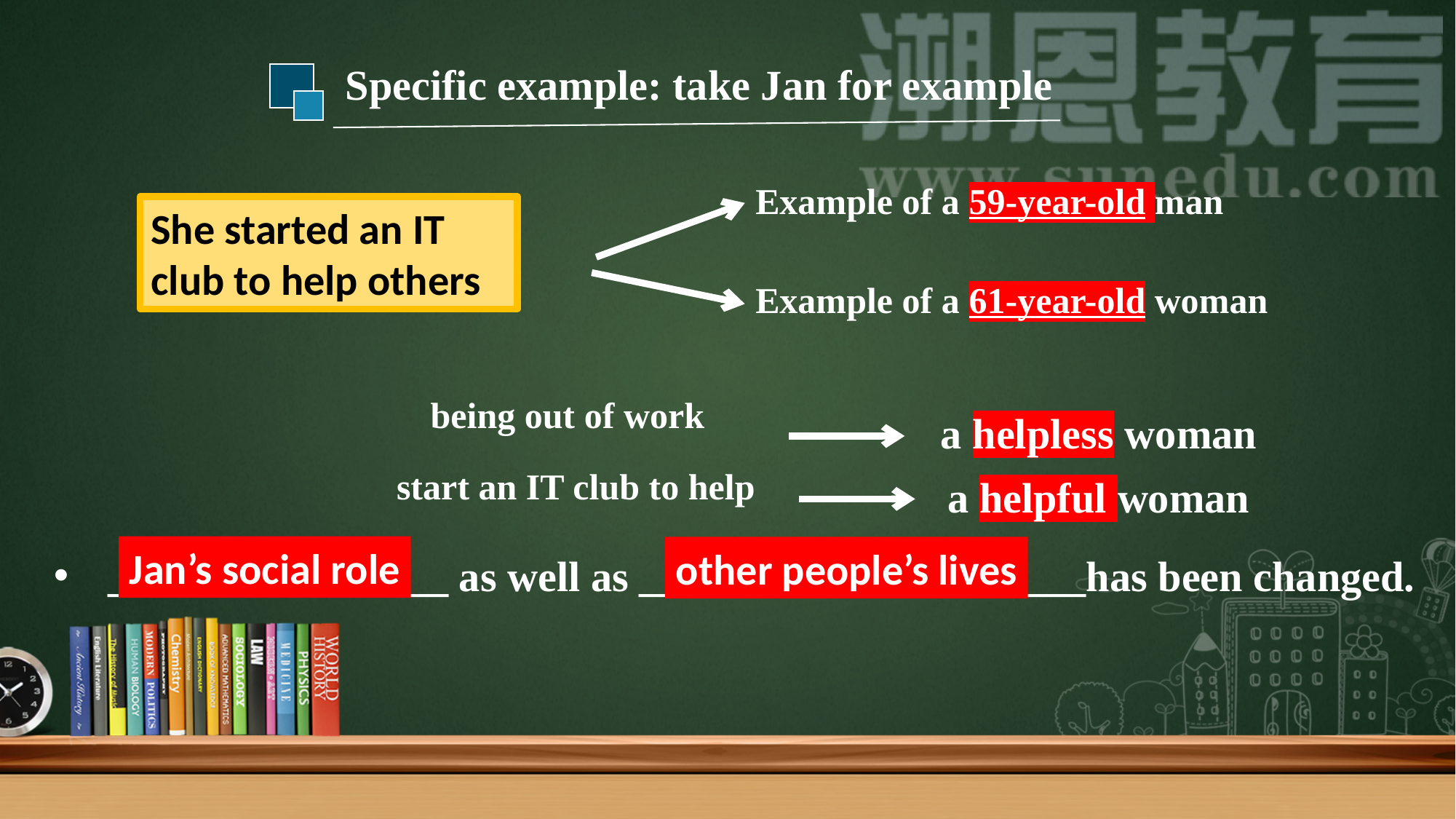

Specific example: take Jan for example

Example of a 59-year-old man
She started an IT club to help others
Example of a 61-year-old woman
being out of work
a helpless woman
start an IT club to help
a helpful woman
Jan’s social role
other people’s lives
________________ as well as _____________________has been changed.